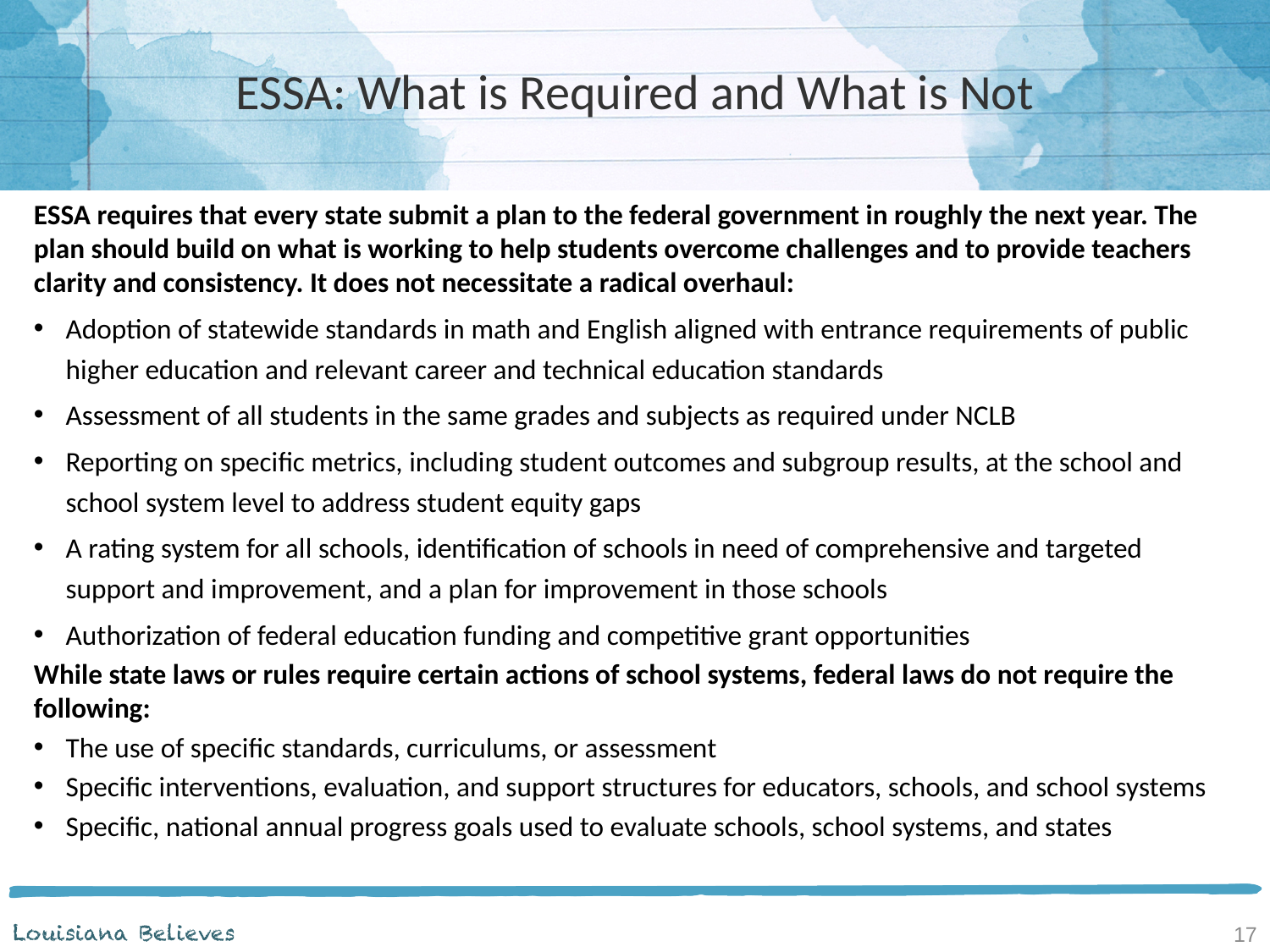

# ESSA: What is Required and What is Not
ESSA requires that every state submit a plan to the federal government in roughly the next year. The plan should build on what is working to help students overcome challenges and to provide teachers clarity and consistency. It does not necessitate a radical overhaul:
Adoption of statewide standards in math and English aligned with entrance requirements of public higher education and relevant career and technical education standards
Assessment of all students in the same grades and subjects as required under NCLB
Reporting on specific metrics, including student outcomes and subgroup results, at the school and school system level to address student equity gaps
A rating system for all schools, identification of schools in need of comprehensive and targeted support and improvement, and a plan for improvement in those schools
Authorization of federal education funding and competitive grant opportunities
While state laws or rules require certain actions of school systems, federal laws do not require the following:
The use of specific standards, curriculums, or assessment
Specific interventions, evaluation, and support structures for educators, schools, and school systems
Specific, national annual progress goals used to evaluate schools, school systems, and states
17